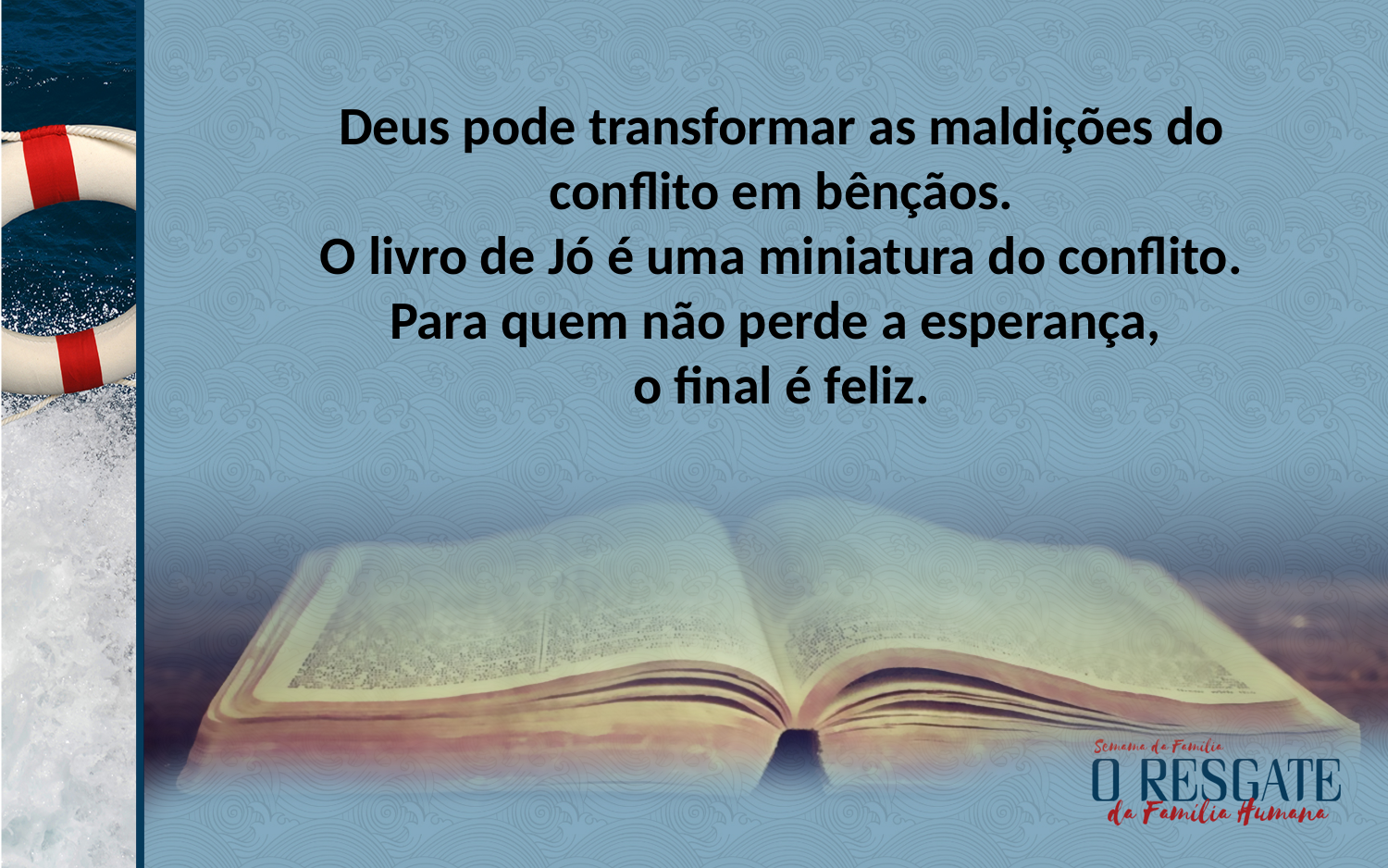

Deus pode transformar as maldições do conflito em bênçãos.
O livro de Jó é uma miniatura do conflito. Para quem não perde a esperança,
o final é feliz.